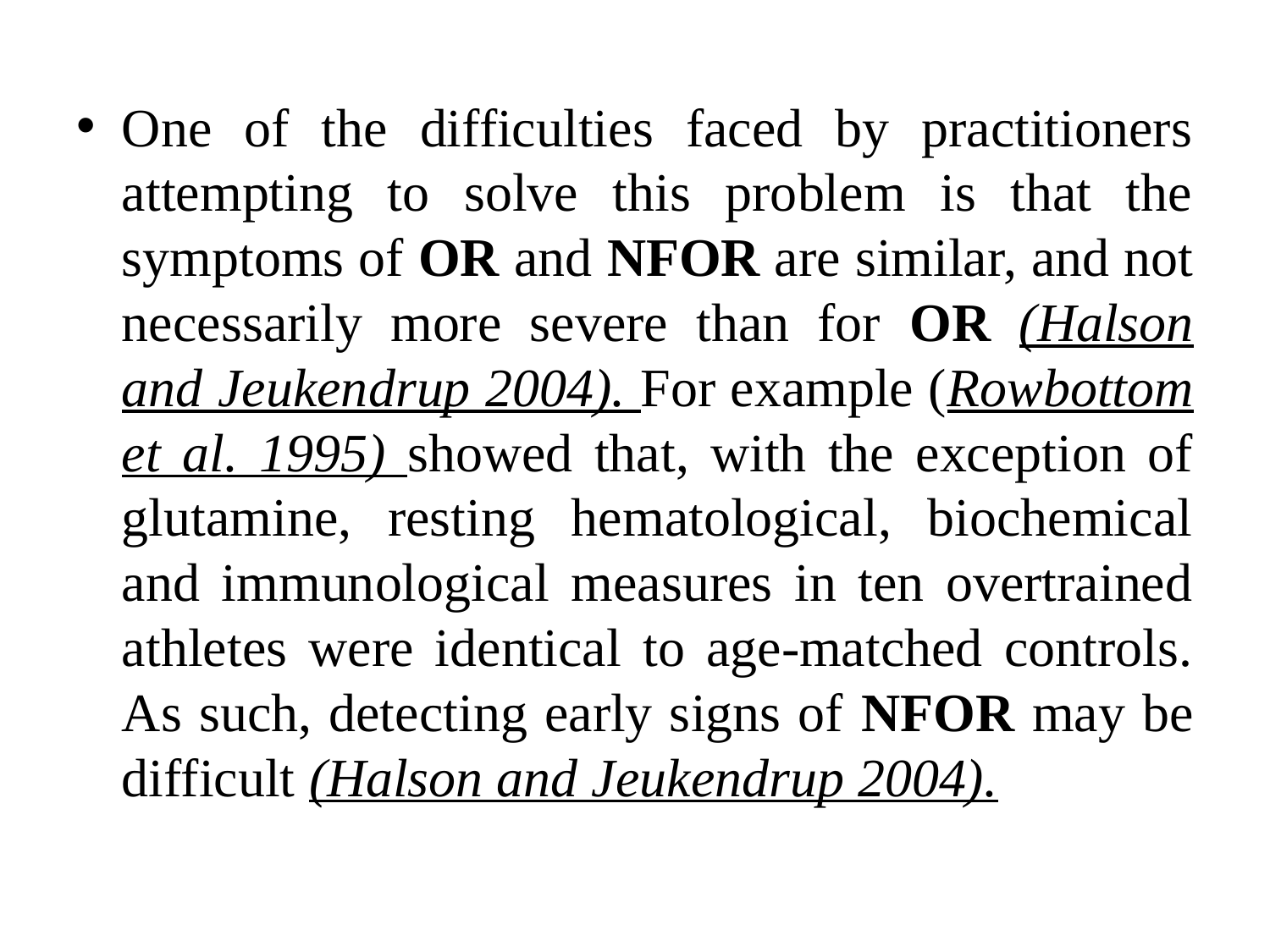

One of the difficulties faced by practitioners attempting to solve this problem is that the symptoms of OR and NFOR are similar, and not necessarily more severe than for OR (Halson and Jeukendrup 2004). For example (Rowbottom et al. 1995) showed that, with the exception of glutamine, resting hematological, biochemical and immunological measures in ten overtrained athletes were identical to age-matched controls. As such, detecting early signs of NFOR may be difficult (Halson and Jeukendrup 2004).